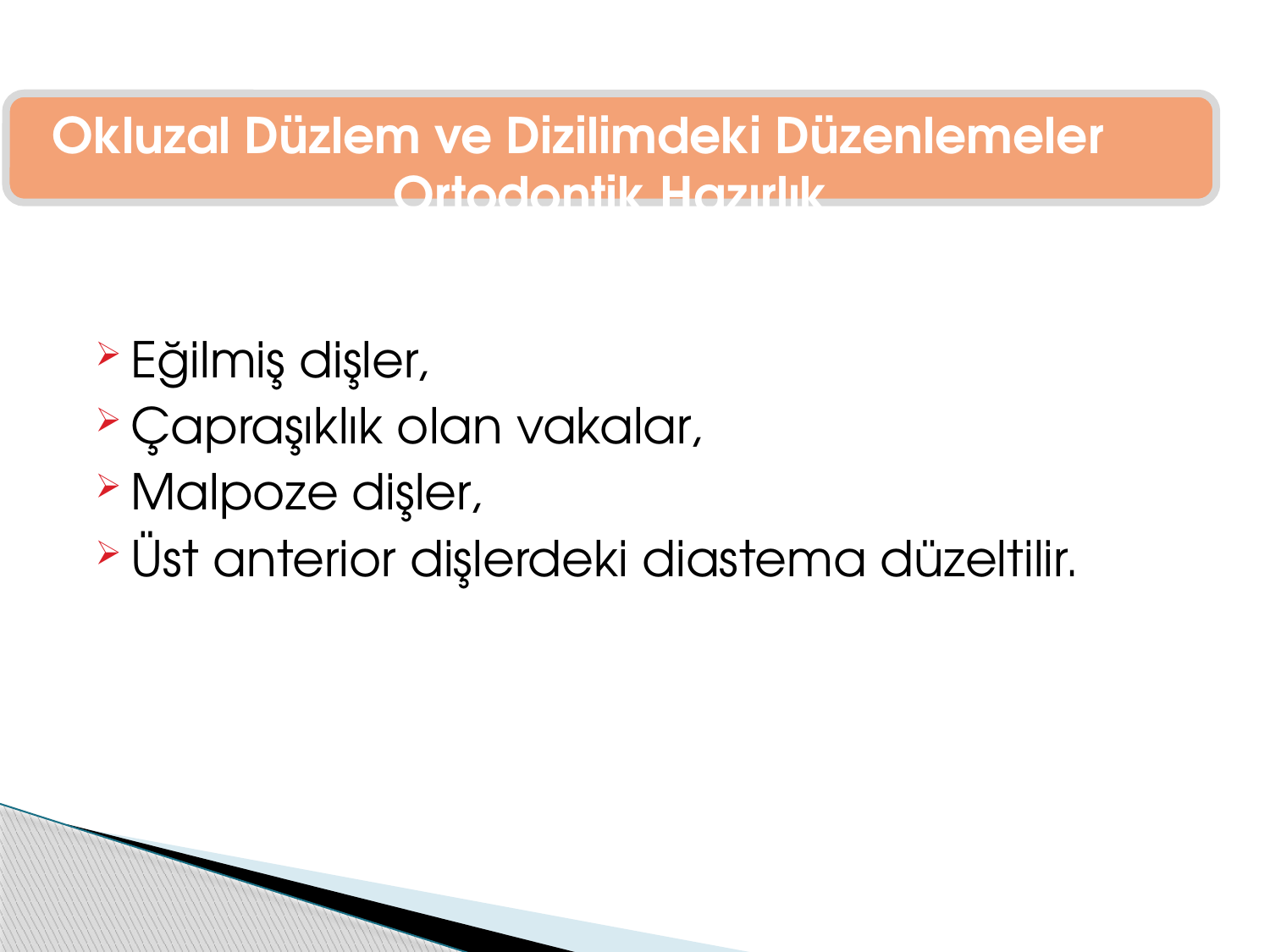

Okluzal Düzlem ve Dizilimdeki Düzenlemeler
Ortodontik Hazırlık

Eğilmiş dişler,
Çapraşıklık olan vakalar,
Malpoze dişler,
Üst anterior dişlerdeki diastema düzeltilir.